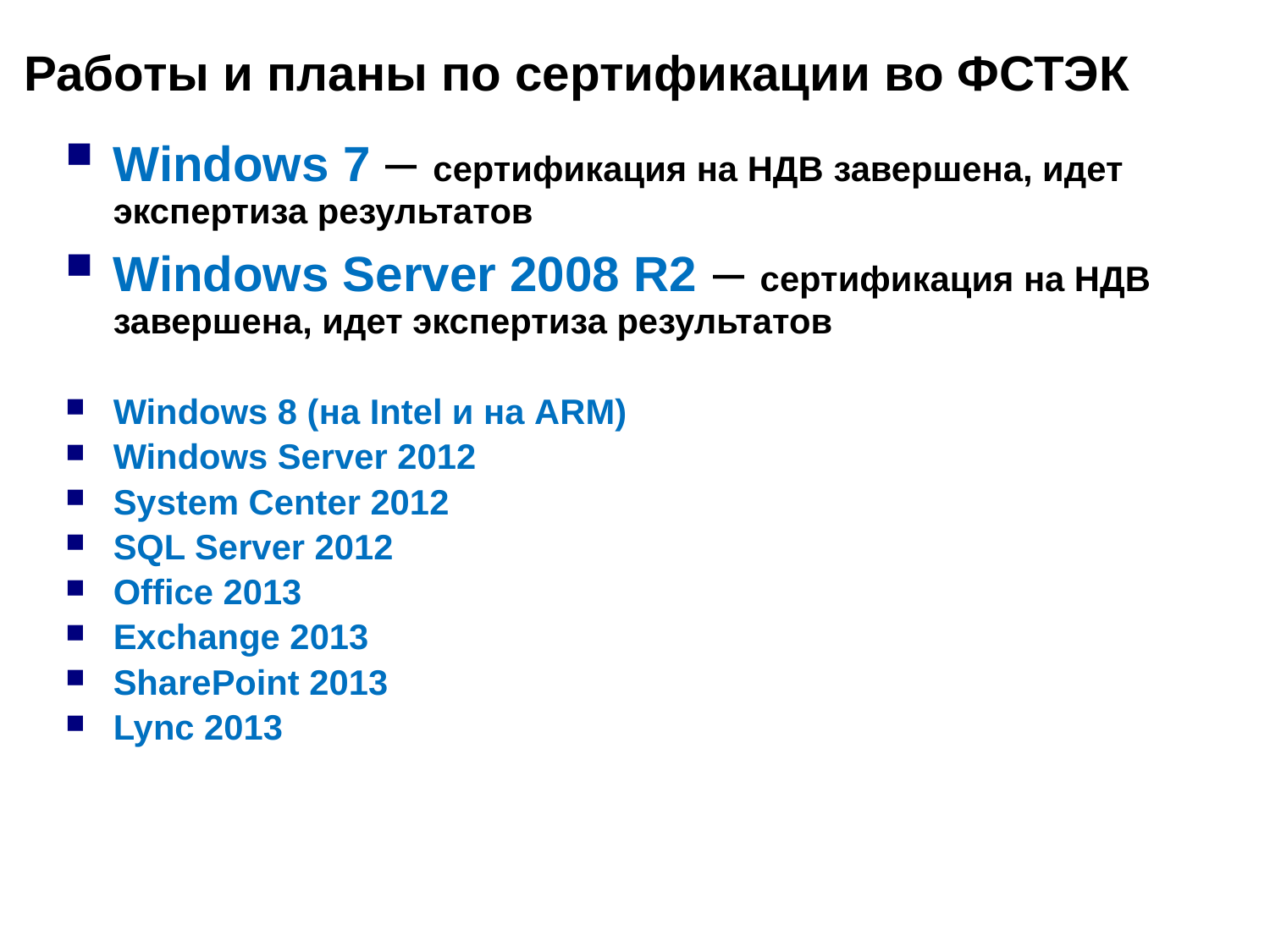

# Работы и планы по сертификации во ФСТЭК
Windows 7 – сертификация на НДВ завершена, идет экспертиза результатов
Windows Server 2008 R2 – сертификация на НДВ завершена, идет экспертиза результатов

Windows 8 (на Intel и на ARM)
Windows Server 2012
System Center 2012
SQL Server 2012
Office 2013
Exchange 2013
SharePoint 2013
Lync 2013